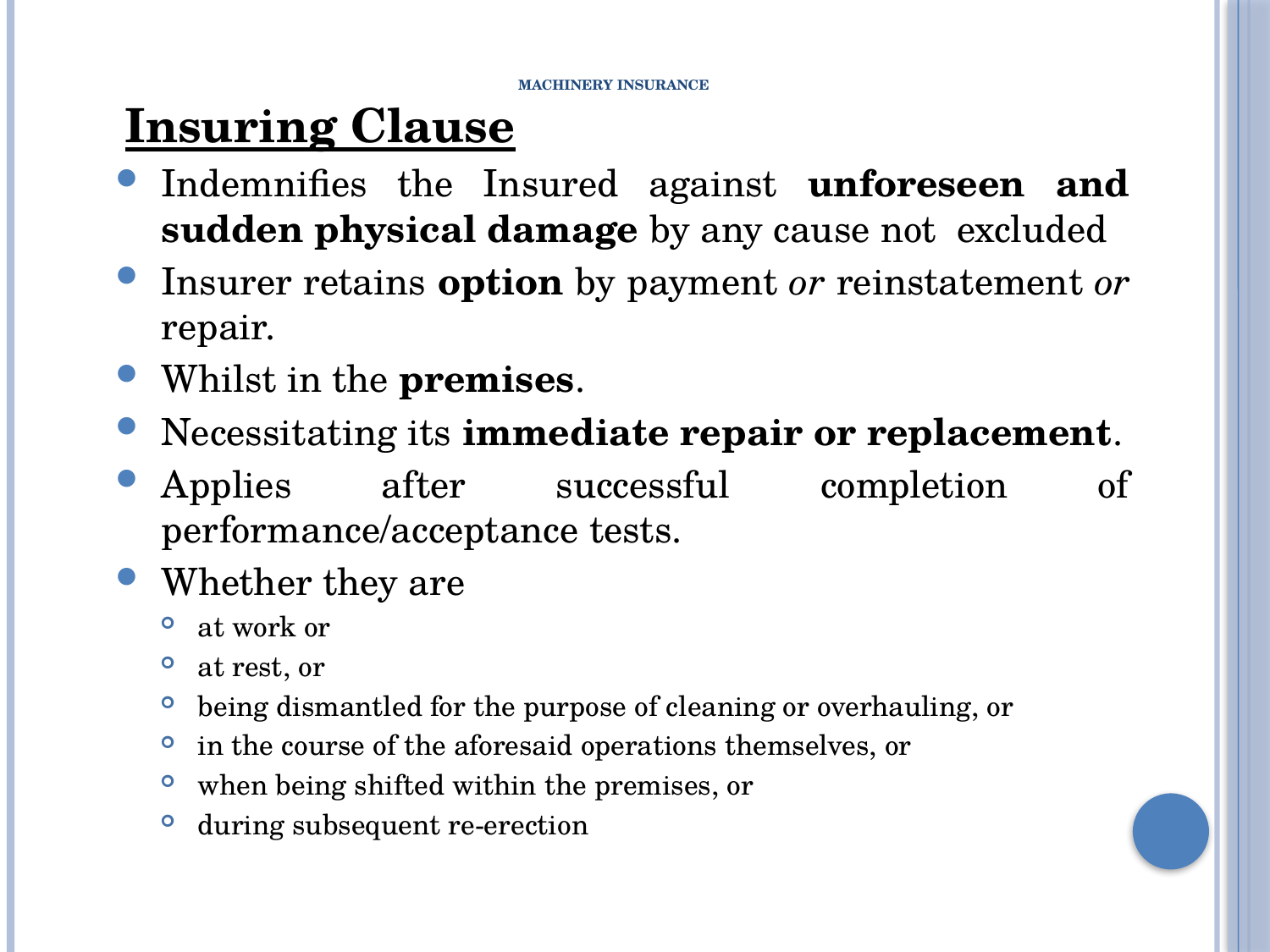

# Machinery Insurance
Insuring Clause
Indemnifies the Insured against unforeseen and sudden physical damage by any cause not  excluded
Insurer retains option by payment or reinstatement or repair.
Whilst in the premises.
Necessitating its immediate repair or replacement.
Applies after successful completion of performance/acceptance tests.
Whether they are
at work or
at rest, or
being dismantled for the purpose of cleaning or overhauling, or
in the course of the aforesaid operations themselves, or
when being shifted within the premises, or
during subsequent re-erection